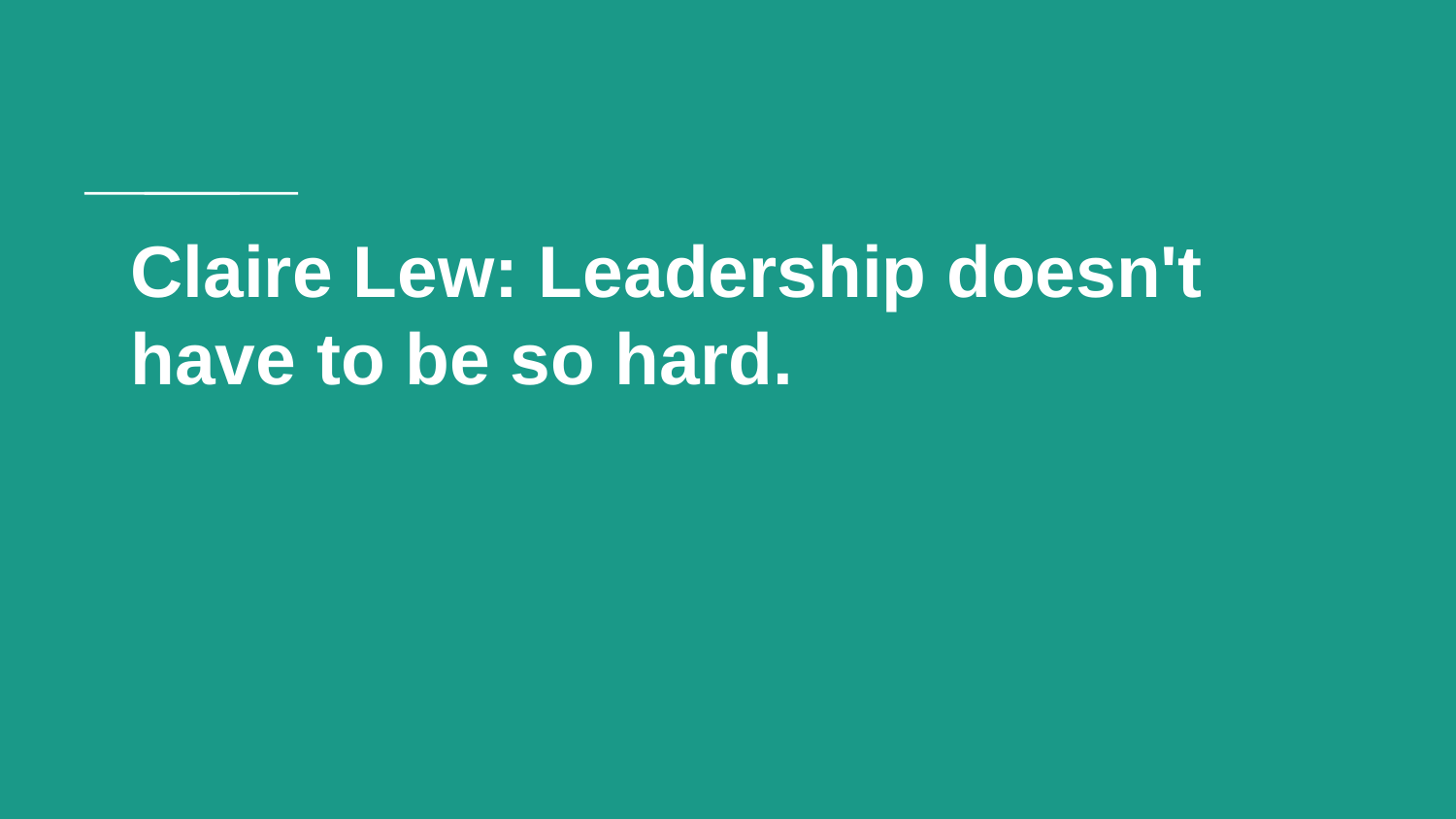

# Claire Lew: Leadership doesn't have to be so hard.